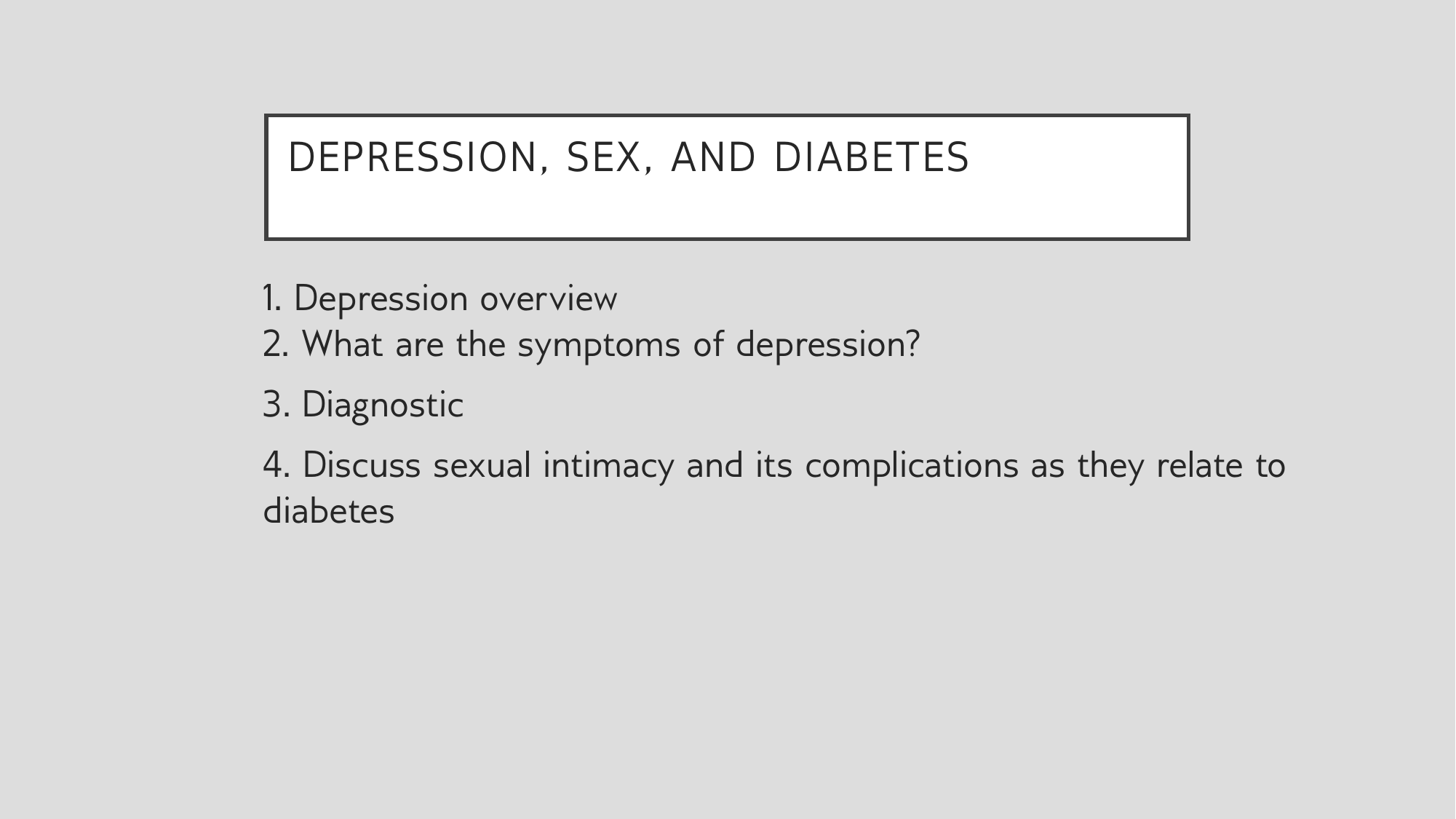

depression, SEX, and diabetes

1. Depression overview
2. What are the symptoms of depression?
3. Diagnostic
4. Discuss sexual intimacy and its complications as they relate to diabetes